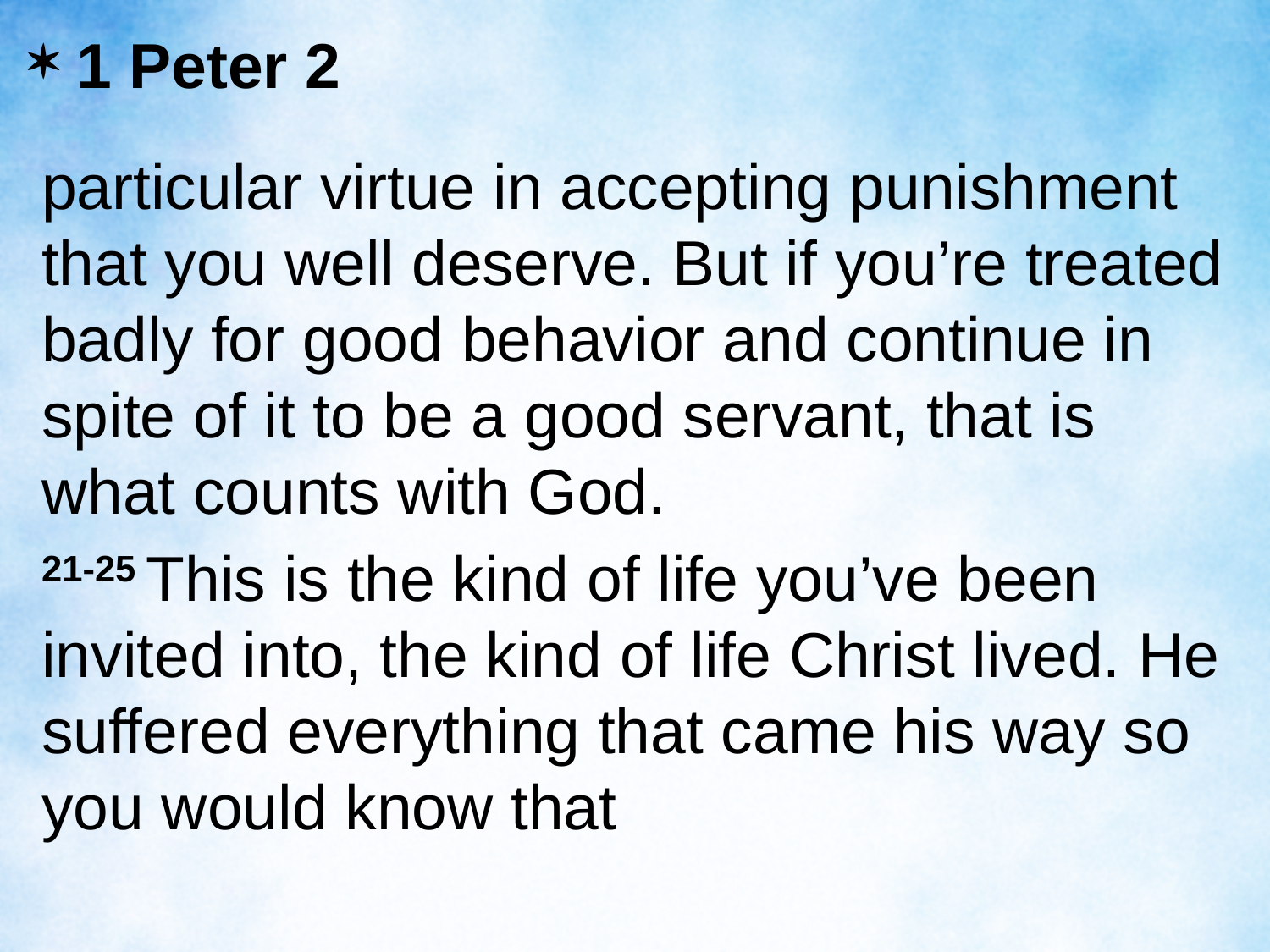

1 Peter 2
particular virtue in accepting punishment that you well deserve. But if you’re treated badly for good behavior and continue in spite of it to be a good servant, that is what counts with God.
21-25 This is the kind of life you’ve been invited into, the kind of life Christ lived. He suffered everything that came his way so you would know that